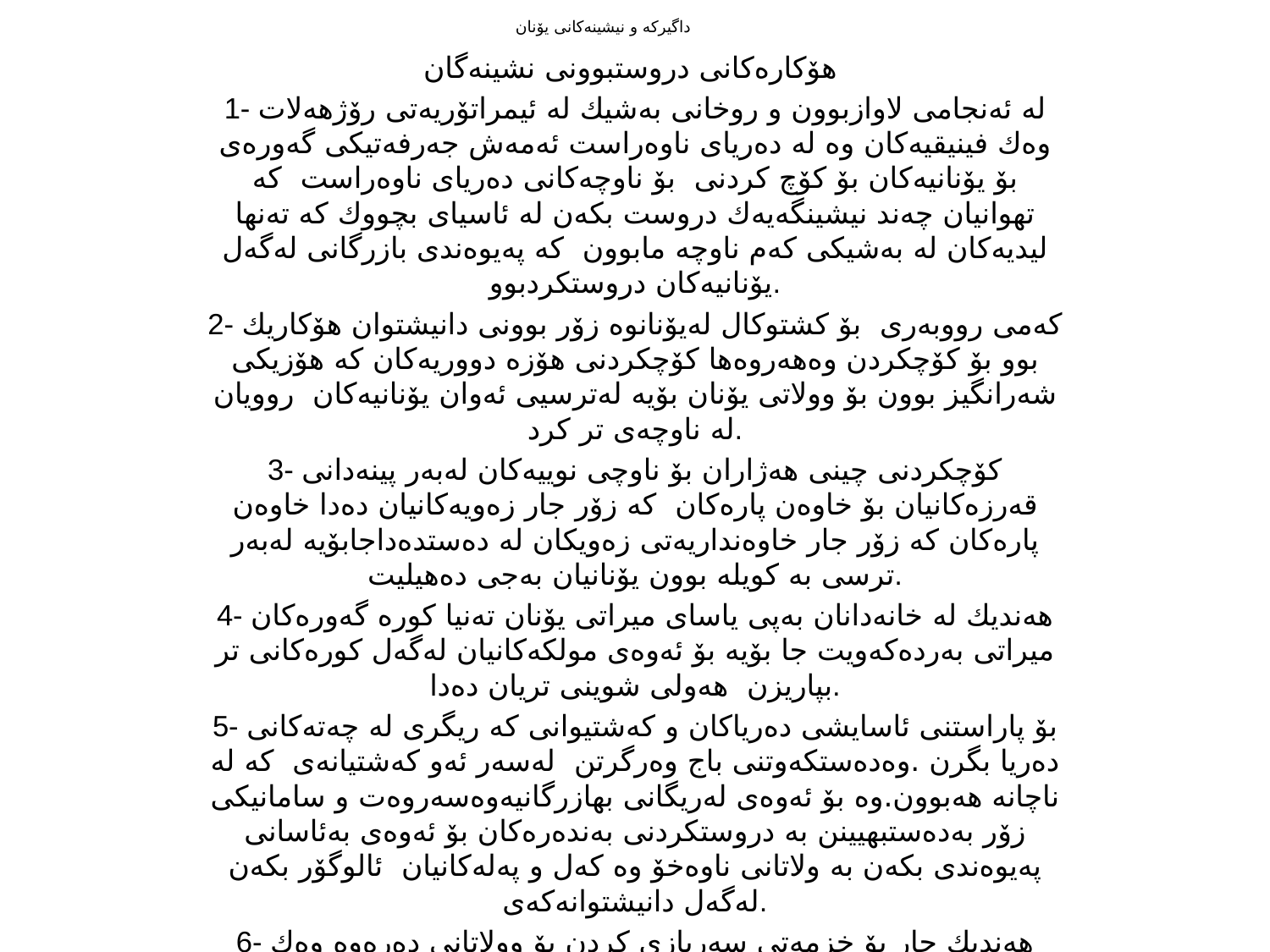

# داگیركه‌ و نیشینه‌كانی یۆنان
هۆكاره‌كانی دروستبوونی نشینه‌گان
1- له‌ ئه‌نجامی لاوازبوون و روخانی به‌شیك له‌ ئیمراتۆریه‌تی رۆژهه‌لات وه‌ك فینیقیه‌كان وه‌ له‌ ده‌ریای ناوه‌راست ئه‌مه‌ش جه‌رفه‌تیكی گه‌وره‌ی بۆ یۆنانیه‌كان بۆ كۆچ كردنی  بۆ ناوچه‌كانی ده‌ریای ناوه‌راست  كه‌ تهوانیان چه‌ند نیشینگه‌یه‌ك دروست بكه‌ن له‌ ئاسیای بچووك كه‌ ته‌نها لیدیه‌كان له‌ به‌شیكی كه‌م ناوچه‌ مابوون  كه‌ په‌یوه‌ندی بازرگانی له‌گه‌ل یۆنانیه‌كان دروستكردبوو.
2- كه‌می رووبه‌ری  بۆ كشتوكال له‌یۆنانوه‌ زۆر بوونی دانیشتوان هۆكاریك بوو بۆ كۆچكردن وه‌هه‌روه‌ها كۆچكردنی هۆزه‌ دووریه‌كان كه‌ هۆزیكی شه‌رانگیز بوون بۆ وولاتی یۆنان بۆیه‌ له‌ترسیی ئه‌وان یۆنانیه‌كان  روویان له‌ ناوچه‌ی تر كرد.
3- كۆچكردنی چینی هه‌ژاران بۆ ناوچی نوییه‌كان له‌به‌ر پینه‌دانی قه‌رزه‌كانیان بۆ خاوه‌ن پاره‌كان  كه‌ زۆر جار زه‌ویه‌كانیان ده‌دا خاوه‌ن پاره‌كان كه‌ زۆر جار خاوه‌نداریه‌تی زه‌ویكان له‌ ده‌ستده‌داجابۆیه‌ له‌به‌ر ترسی به‌ كویله‌ بوون یۆنانیان به‌جی ده‌هیلیت.
4- هه‌ندیك له‌ خانه‌دانان به‌پی یاسای میراتی یۆنان ته‌نیا كوره‌ گه‌وره‌كان میراتی به‌رده‌كه‌ویت جا بۆیه‌ بۆ ئه‌وه‌ی مولكه‌كانیان له‌گه‌ل كوره‌كانی تر بپاریزن  هه‌ولی شوینی تریان ده‌دا.
5- بۆ پاراستنی ئاسایشی ده‌ریاكان و كه‌شتیوانی كه‌ ریگری له‌ چه‌ته‌كانی ده‌ریا بگرن .وه‌ده‌ستكه‌وتنی باج وه‌رگرتن  له‌سه‌ر ئه‌و كه‌شتیانه‌ی  كه‌ له‌ ناچانه‌ هه‌بوون.وه‌ بۆ ئه‌وه‌ی له‌ریگانی بهازرگانیه‌وه‌سه‌روه‌ت و سامانیكی زۆر به‌ده‌ستبهیینن به‌ دروستكردنی به‌نده‌ره‌كان بۆ ئه‌وه‌ی به‌ئاسانی په‌یوه‌ندی بكه‌ن به‌ ولاتانی ناوه‌خۆ وه‌ كه‌ل و په‌له‌كانیان  ئالوگۆر بكه‌ن له‌گه‌ل دانیشتوانه‌كه‌ی.
6- هه‌ندیك جار بۆ خزمه‌تی سه‌ربازی كردن بۆ وولاتانی ده‌ره‌وه‌ وه‌ك سه‌ربازی بكریگیراو به‌هۆی ئازاتیان  چونكه‌ ده‌سكه‌وتی زۆریان به‌ده‌ستده‌كه‌وت وه‌ له‌ ئه‌نجامدا جیگیر ده‌بوون وه‌ تیكه‌لاوی خه‌لكی ناوچه‌كه‌ ده‌بوون وه‌ شاری تایبه‌تیان بۆ دروستكردن. جا بۆیه‌ هه‌ر له‌سالی (750- 600)پ.ز یۆنانیه‌كان كۆمه‌له‌ نیشینگه‌یه‌كیان  به‌ دریژایی ده‌ریای ناوه‌راست  كه‌ یه‌كه‌مینیان له‌ دوورگه‌ی سه‌قیلیا  له‌ سالی 753 پ. ز دایانمه‌زراند  و شاری ئاسوسیان بنیاتنا .وه‌ كه‌ناره‌كانی ئیجه‌ وه‌ ده‌ریای ره‌ش وه‌ غاله‌ له‌ ئیسپانیا  ئه‌فریقا.